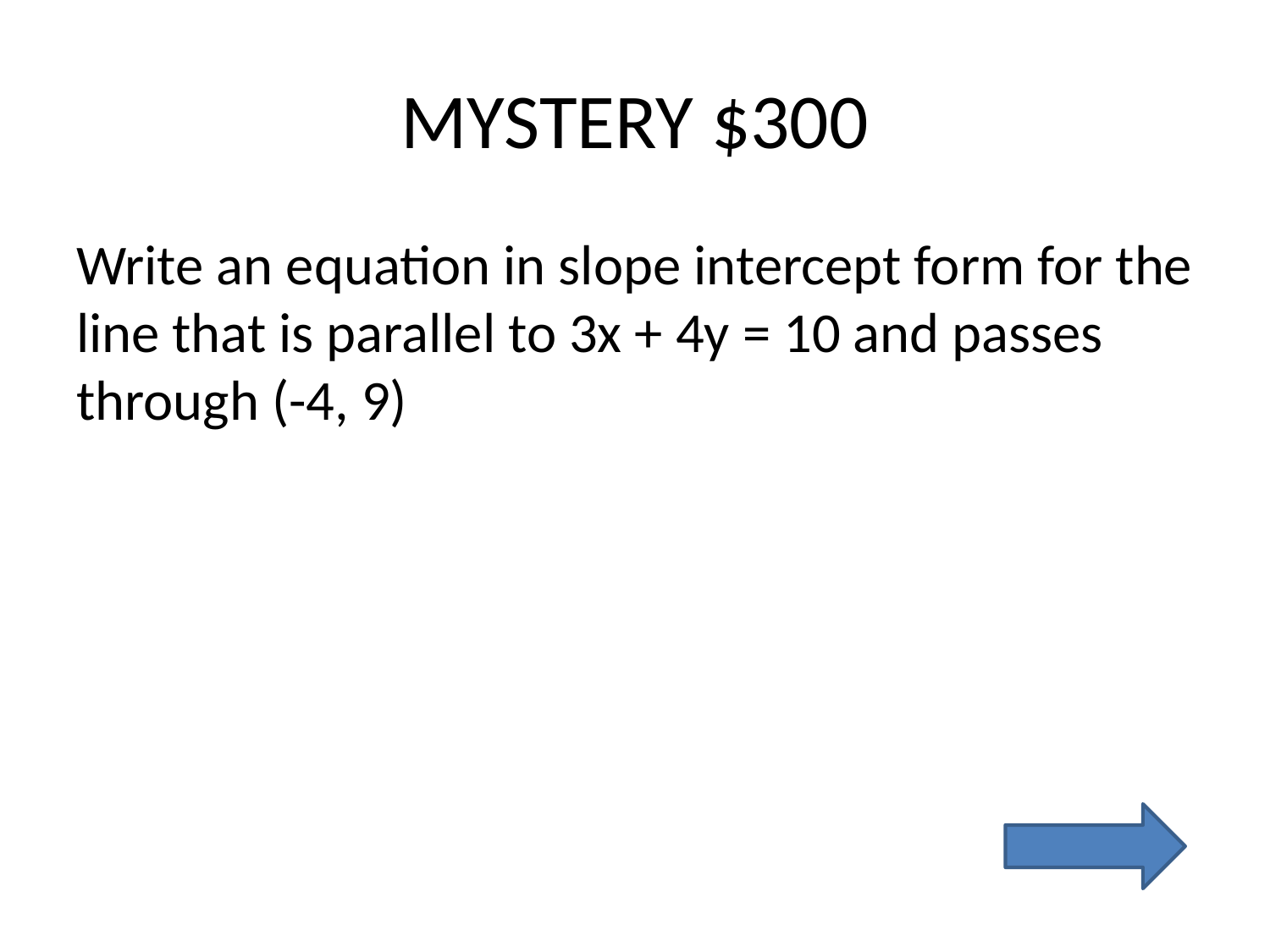

# MYSTERY $300
Write an equation in slope intercept form for the line that is parallel to 3x + 4y = 10 and passes through (-4, 9)